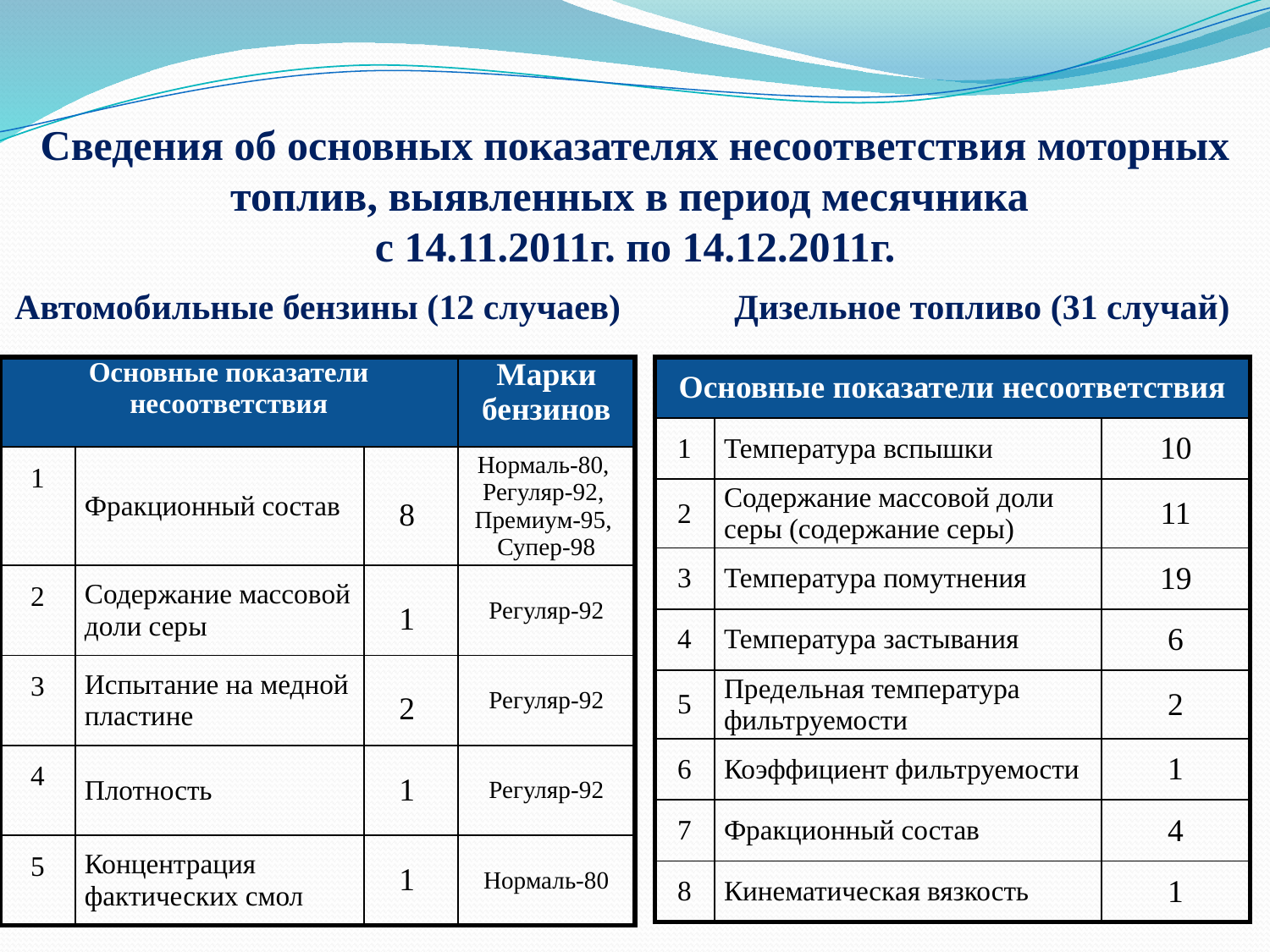

Сведения об основных показателях несоответствия моторных топлив, выявленных в период месячника
с 14.11.2011г. по 14.12.2011г.
Автомобильные бензины (12 случаев)
Дизельное топливо (31 случай)
| Основные показатели несоответствия |  |  | Марки бензинов |
| --- | --- | --- | --- |
| 1 | Фракционный состав | 8 | Нормаль-80, Регуляр-92, Премиум-95, Супер-98 |
| 2 | Содержание массовой доли серы | 1 | Регуляр-92 |
| 3 | Испытание на медной пластине | 2 | Регуляр-92 |
| 4 | Плотность | 1 | Регуляр-92 |
| 5 | Концентрация фактических смол | 1 | Нормаль-80 |
| Основные показатели несоответствия |  |  |
| --- | --- | --- |
| 1 | Температура вспышки | 10 |
| 2 | Содержание массовой доли серы (содержание серы) | 11 |
| 3 | Температура помутнения | 19 |
| 4 | Температура застывания | 6 |
| 5 | Предельная температура фильтруемости | 2 |
| 6 | Коэффициент фильтруемости | 1 |
| 7 | Фракционный состав | 4 |
| 8 | Кинематическая вязкость | 1 |